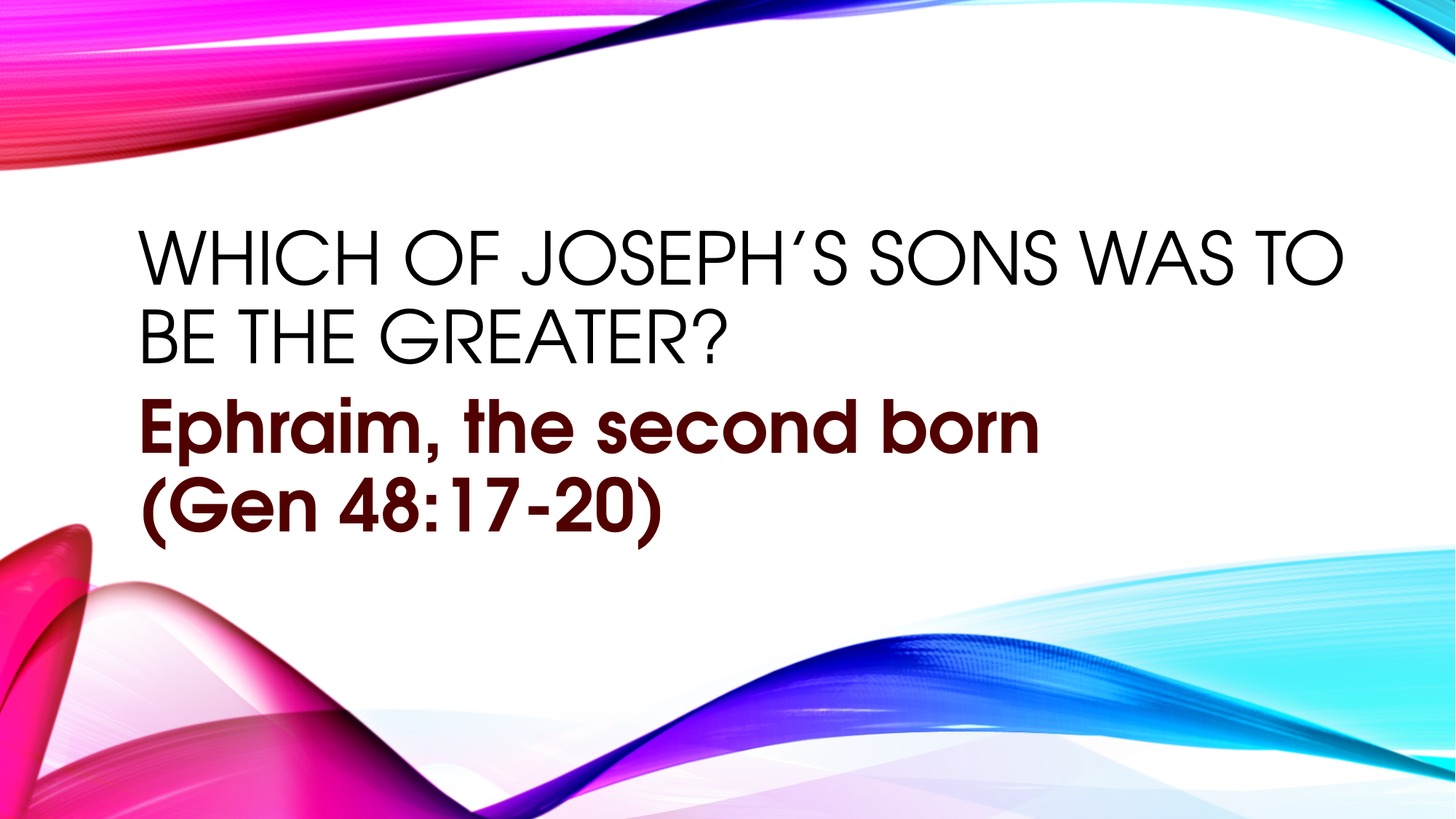

# Which of Joseph’s sons was to be the greater?
Ephraim, the second born            (Gen 48:17-20)